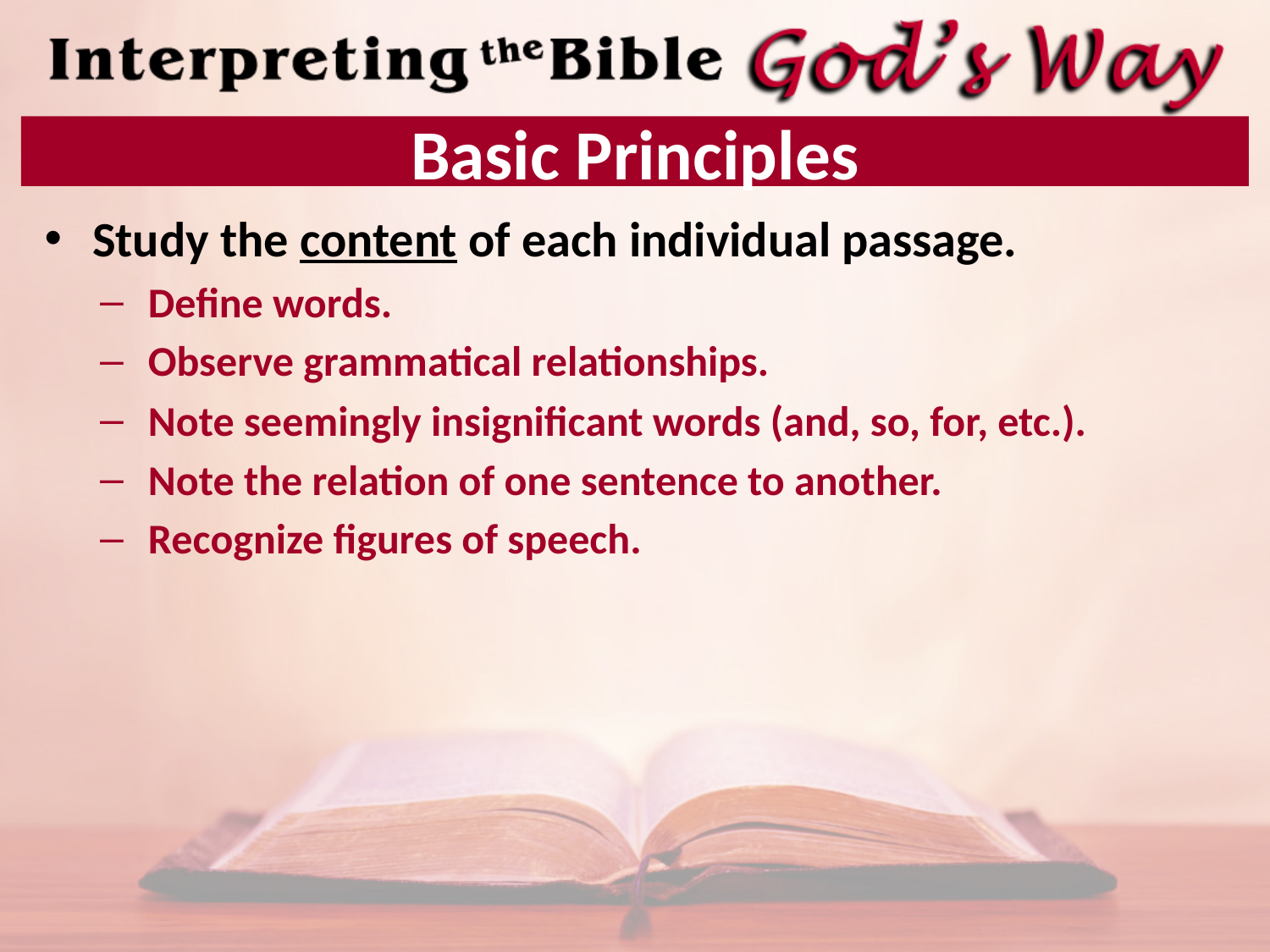

# Basic Principles
Study the content of each individual passage.
Define words.
Observe grammatical relationships.
Note seemingly insignificant words (and, so, for, etc.).
Note the relation of one sentence to another.
Recognize figures of speech.